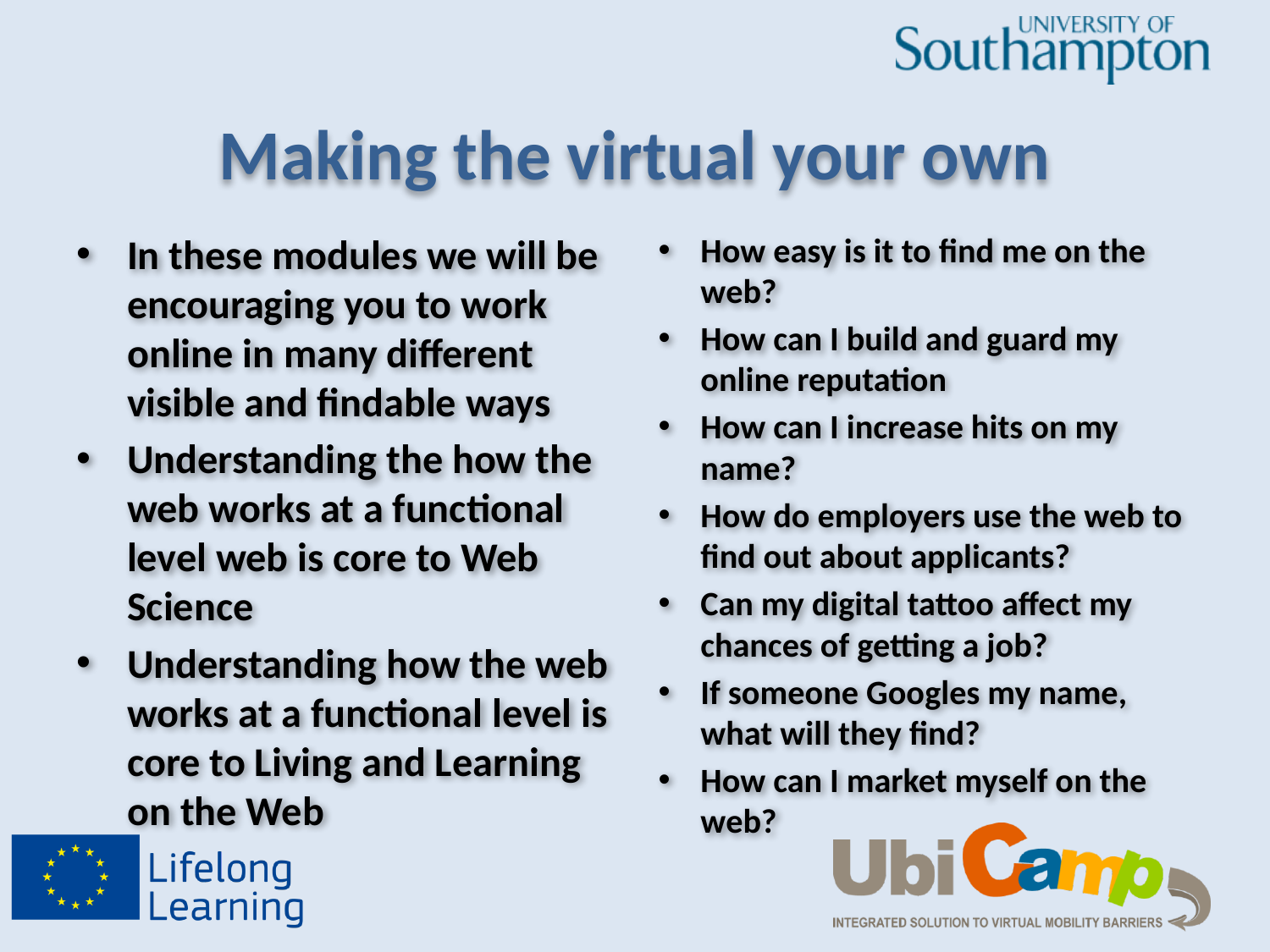

# Making the virtual your own
In these modules we will be encouraging you to work online in many different visible and findable ways
Understanding the how the web works at a functional level web is core to Web Science
Understanding how the web works at a functional level is core to Living and Learning on the Web
How easy is it to find me on the web?
How can I build and guard my online reputation
How can I increase hits on my name?
How do employers use the web to find out about applicants?
Can my digital tattoo affect my chances of getting a job?
If someone Googles my name, what will they find?
How can I market myself on the web?